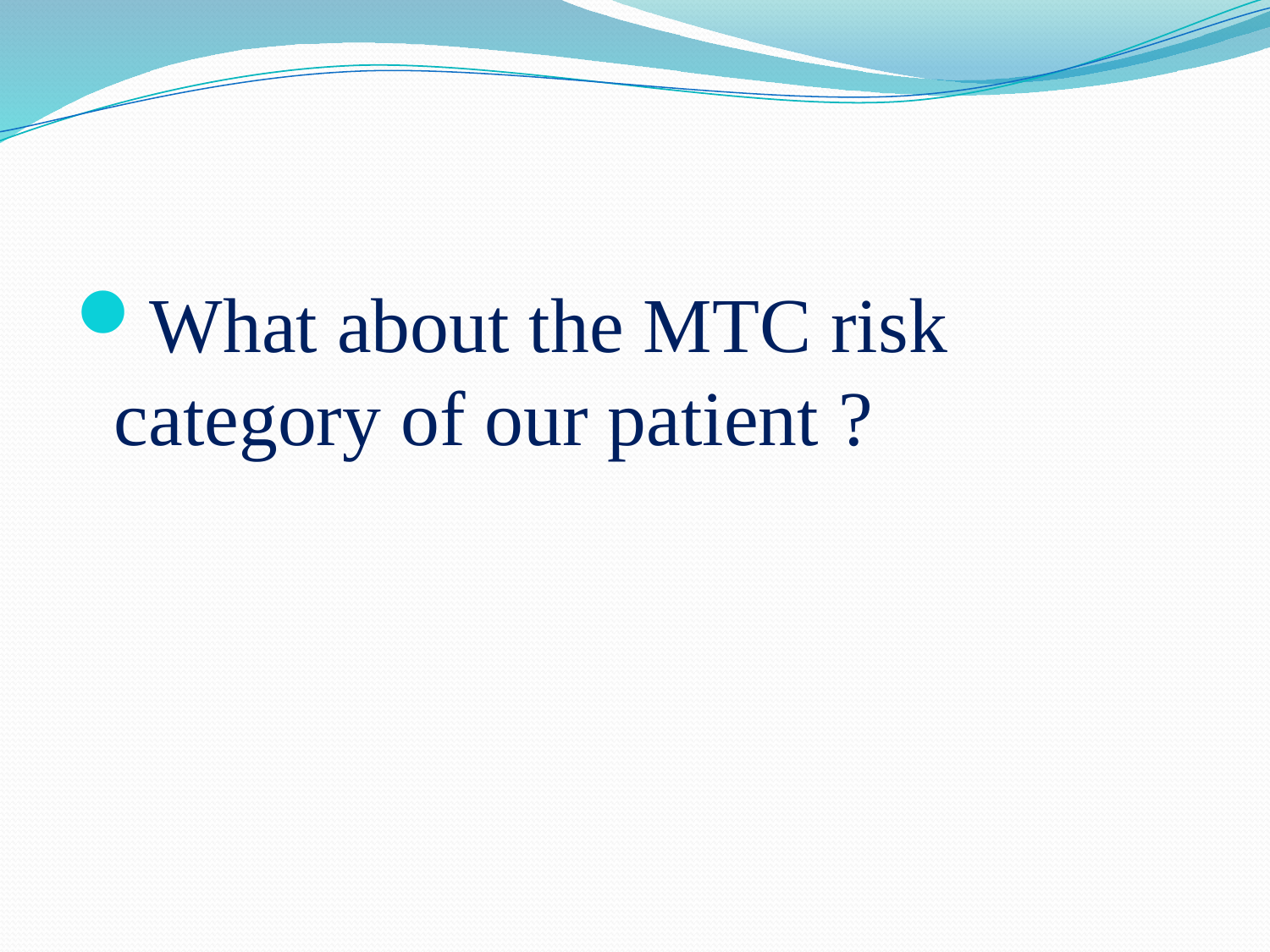

#
What about the MTC risk category of our patient ?